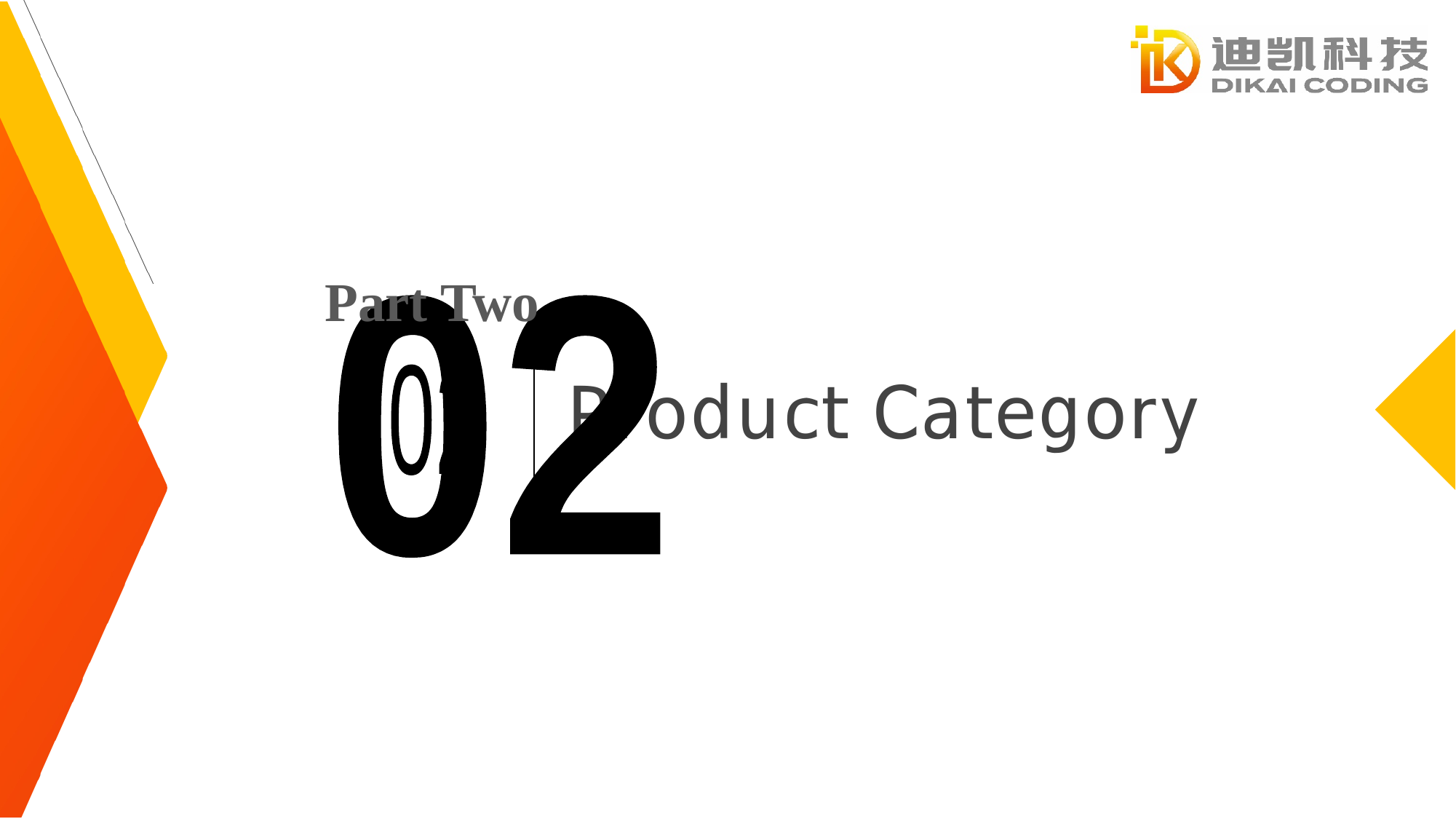

Part Two
02
02
# Product Category